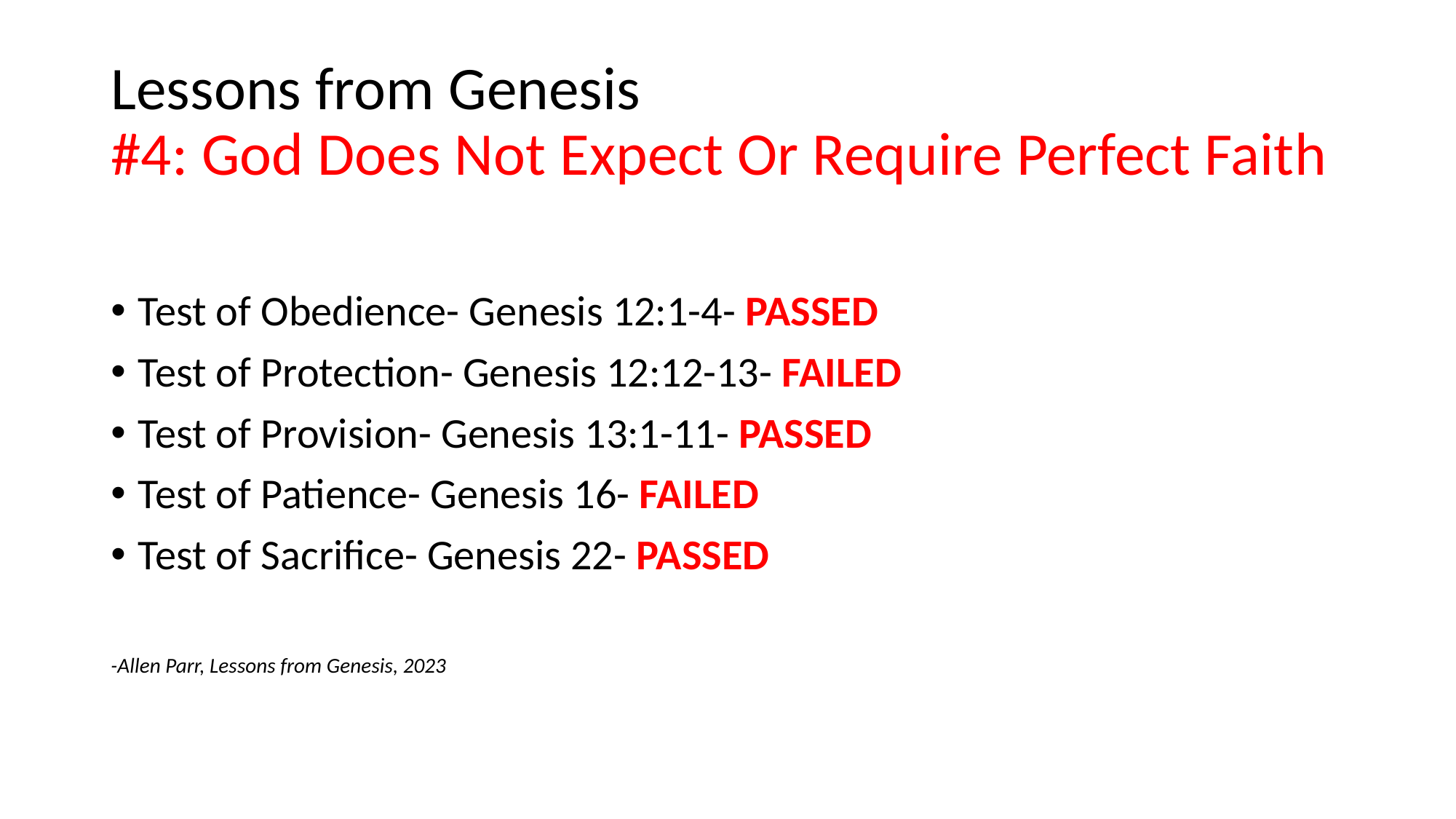

# Lessons from Genesis #4: God Does Not Expect Or Require Perfect Faith

Test of Obedience- Genesis 12:1-4- PASSED
Test of Protection- Genesis 12:12-13- FAILED
Test of Provision- Genesis 13:1-11- PASSED
Test of Patience- Genesis 16- FAILED
Test of Sacrifice- Genesis 22- PASSED

-Allen Parr, Lessons from Genesis, 2023